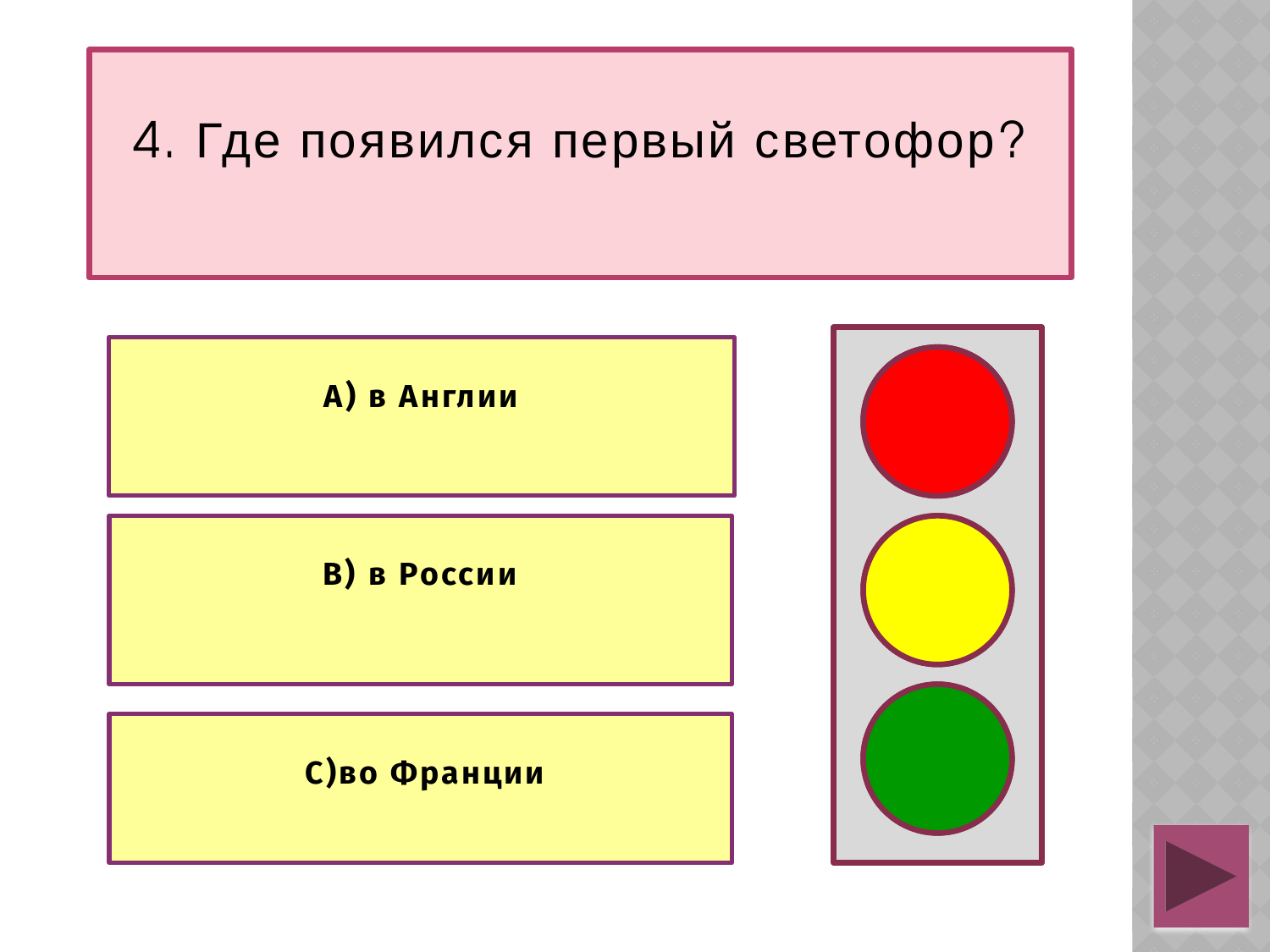

# 4. Где появился первый светофор?

А) в Англии

В) в России

 С)во Франции